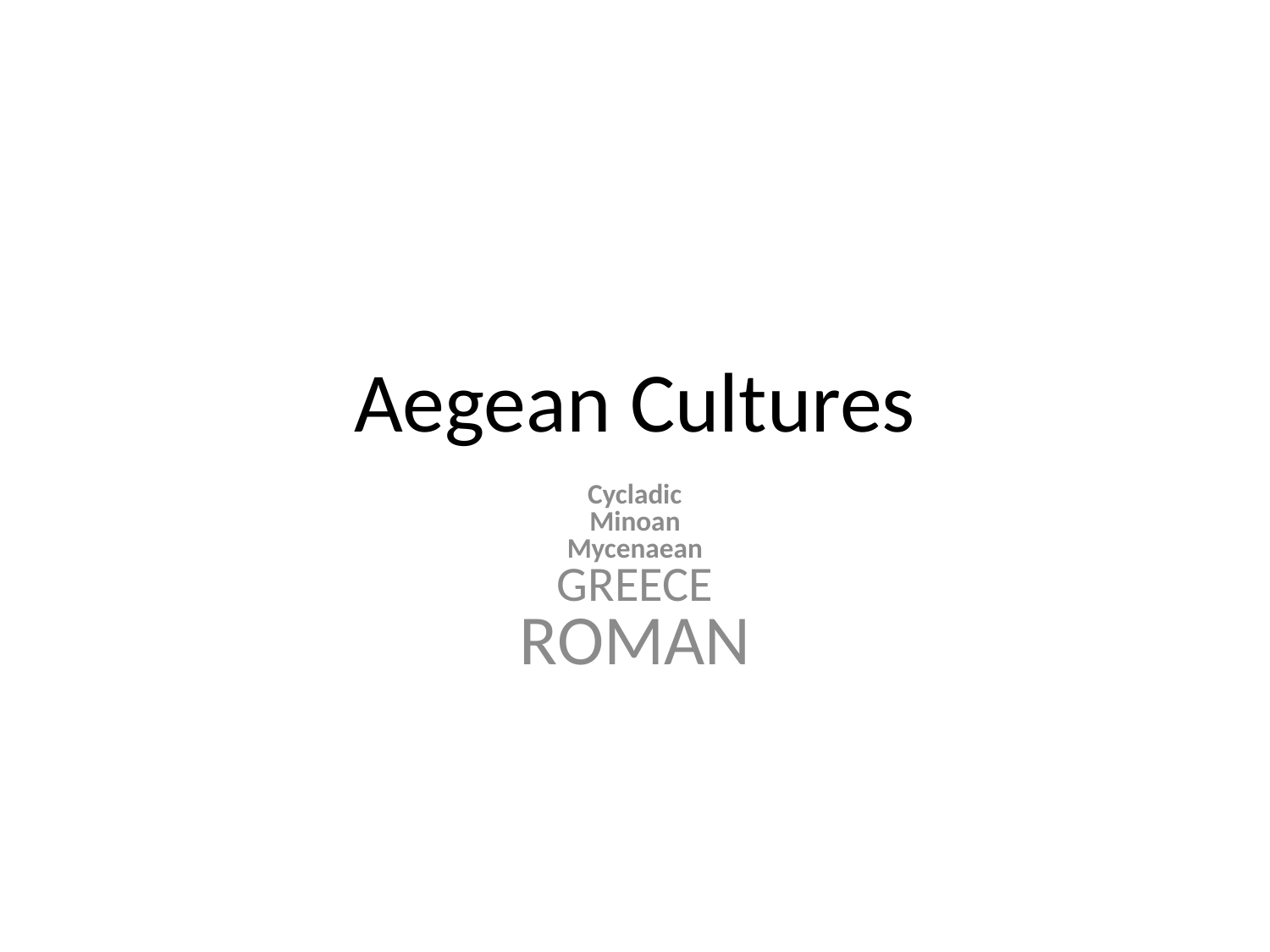

# Aegean Cultures
Cycladic
Minoan
Mycenaean
GREECE
ROMAN